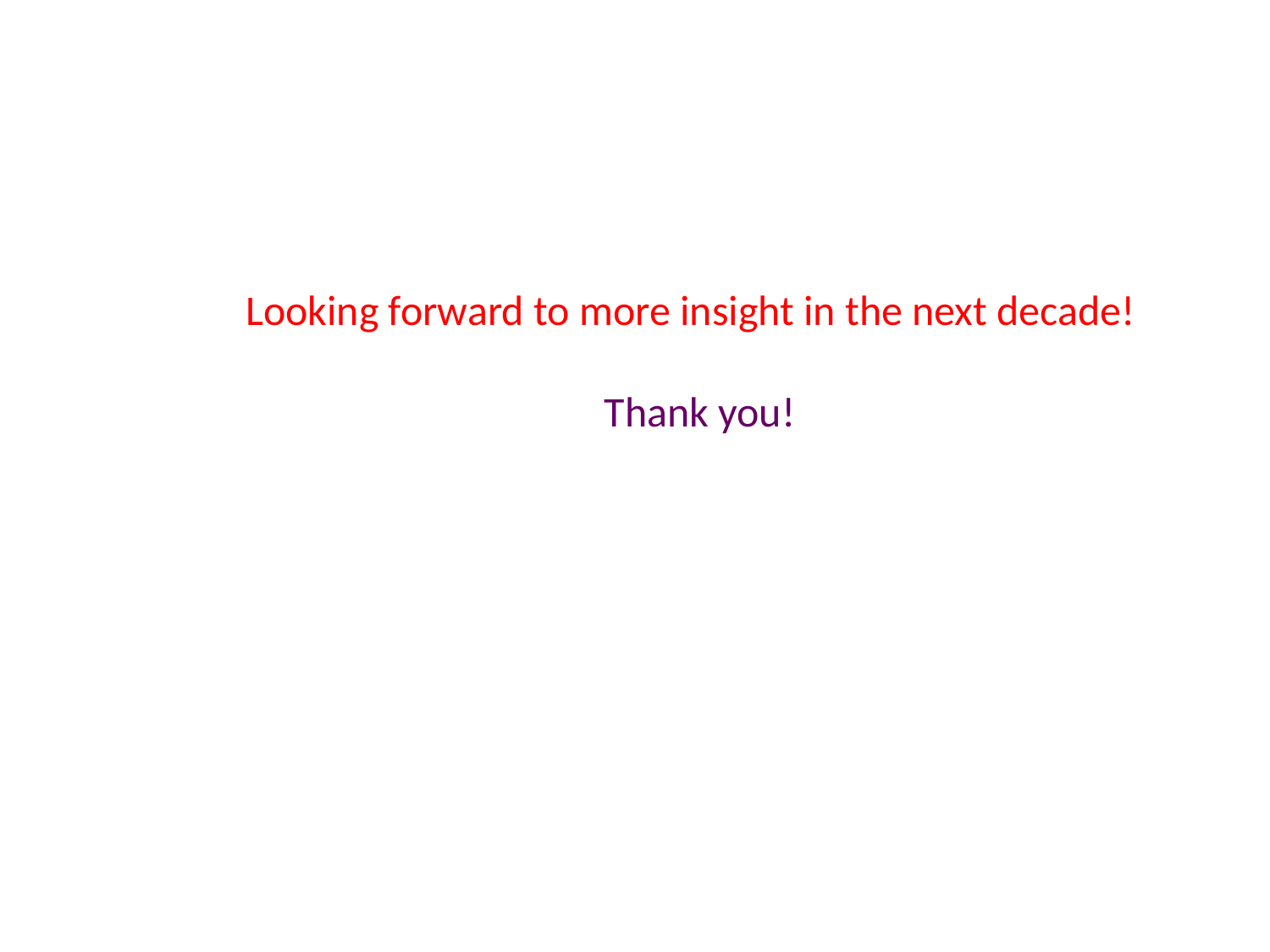

Looking forward to more insight in the next decade!

		           Thank you!